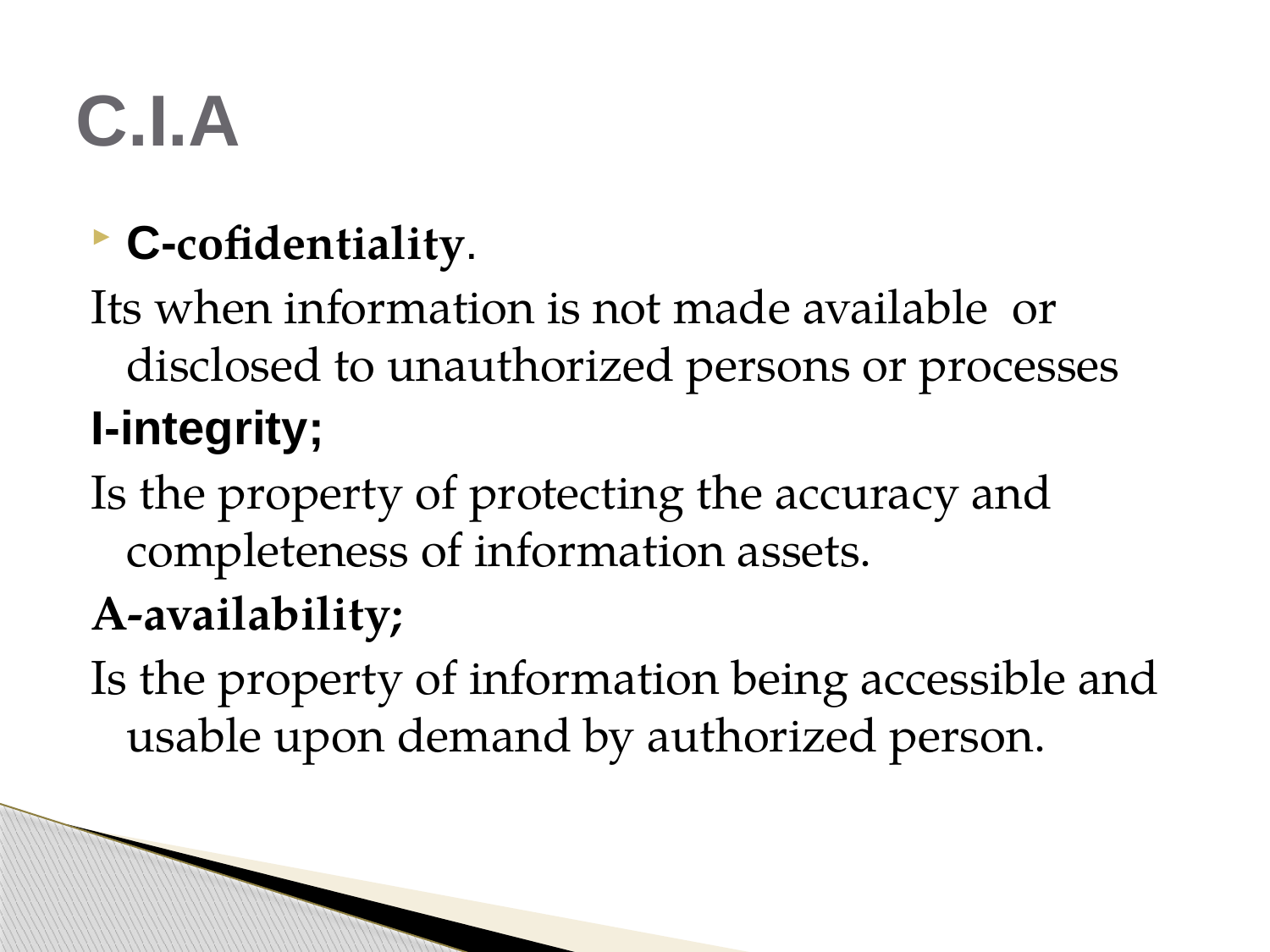

# C.I.A
C-cofidentiality.
Its when information is not made available  or disclosed to unauthorized persons or processes
I-integrity;
Is the property of protecting the accuracy and completeness of information assets.
A-availability;
Is the property of information being accessible and usable upon demand by authorized person.